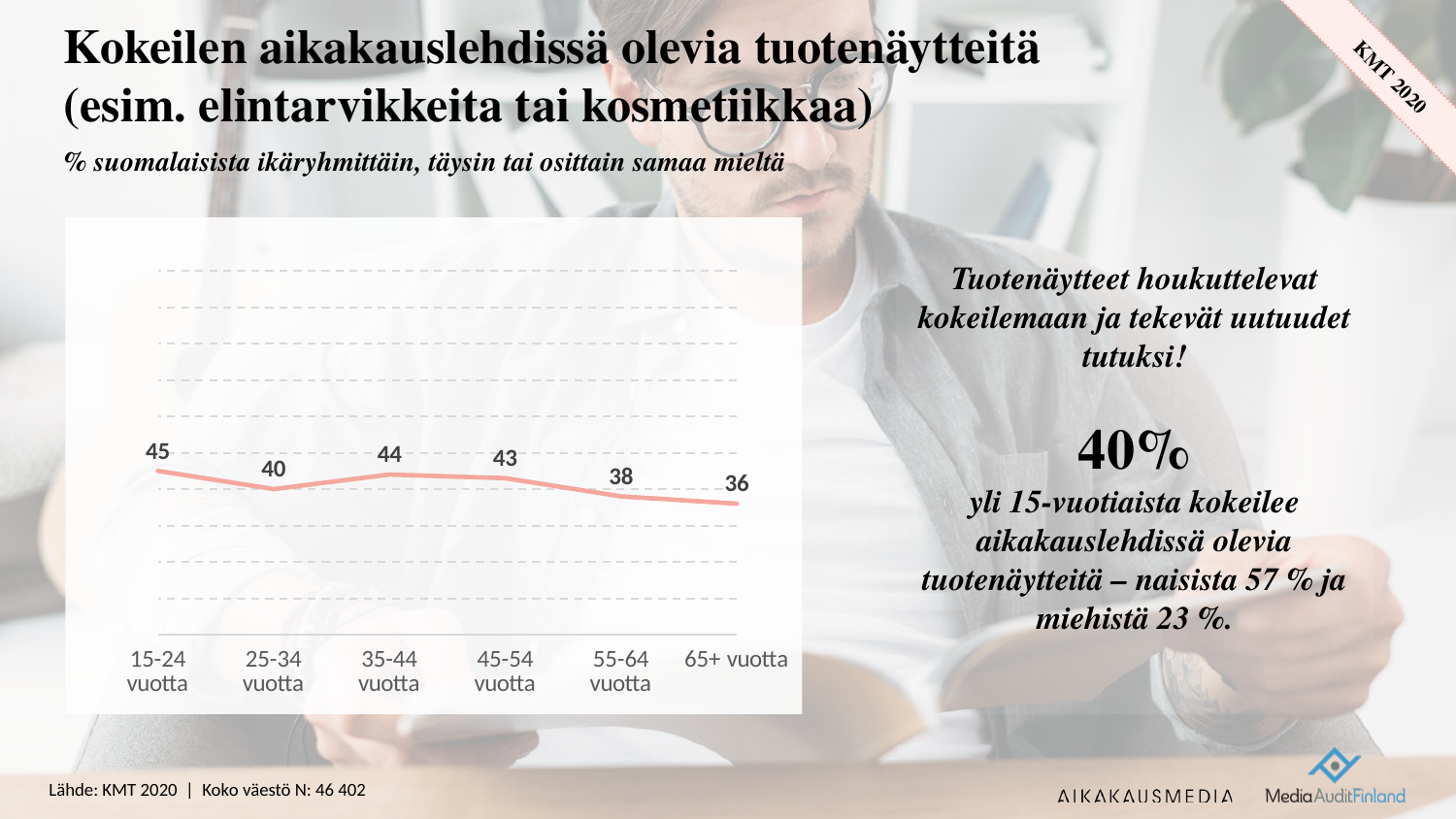

# Kokeilen aikakauslehdissä olevia tuotenäytteitä (esim. elintarvikkeita tai kosmetiikkaa)
% suomalaisista ikäryhmittäin, täysin tai osittain samaa mieltä

Tuotenäytteet houkuttelevat kokeilemaan ja tekevät uutuudet tutuksi!

40%
yli 15-vuotiaista kokeilee aikakauslehdissä olevia tuotenäytteitä – naisista 57 % ja miehistä 23 %.

### Chart

| Category | Sarja 1 |
|---|---|
| 15-24 vuotta | 45.0 |
| 25-34 vuotta | 40.0 |
| 35-44 vuotta | 44.0 |
| 45-54 vuotta | 43.0 |
| 55-64 vuotta | 38.0 |
| 65+ vuotta | 36.0 |